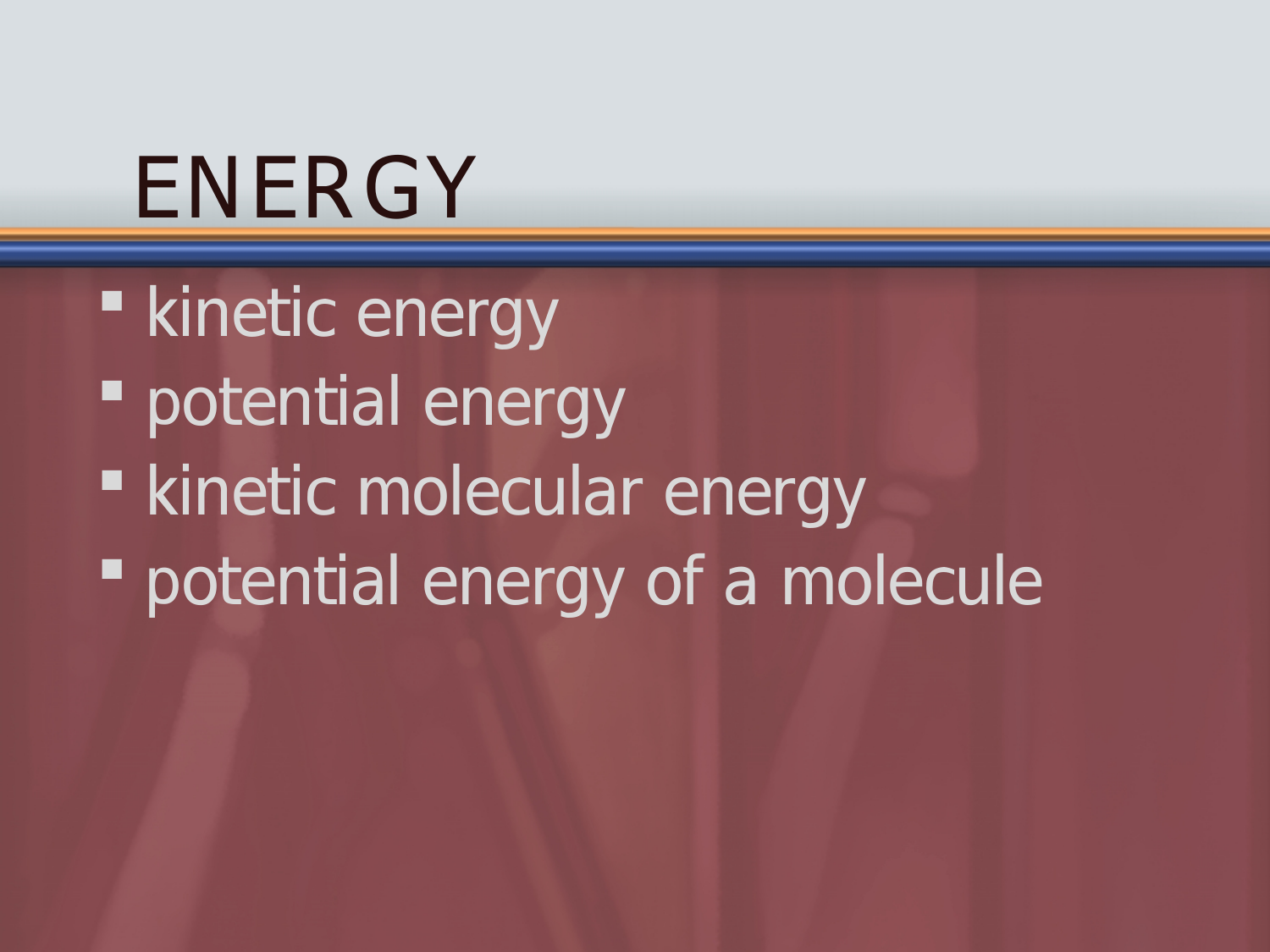

# Energy
kinetic energy
potential energy
kinetic molecular energy
potential energy of a molecule